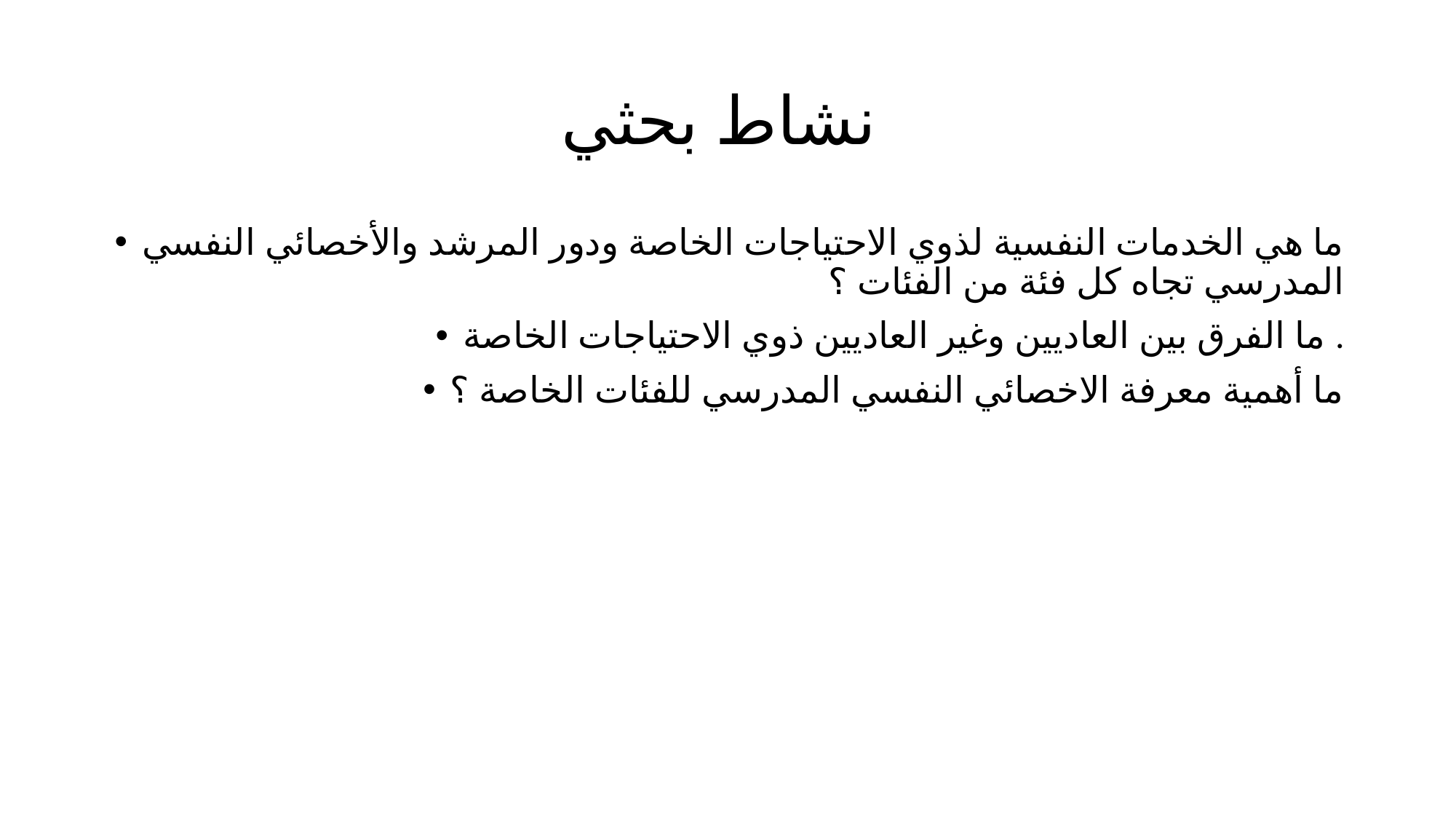

# نشاط بحثي
ما هي الخدمات النفسية لذوي الاحتياجات الخاصة ودور المرشد والأخصائي النفسي المدرسي تجاه كل فئة من الفئات ؟
ما الفرق بين العاديين وغير العاديين ذوي الاحتياجات الخاصة .
ما أهمية معرفة الاخصائي النفسي المدرسي للفئات الخاصة ؟